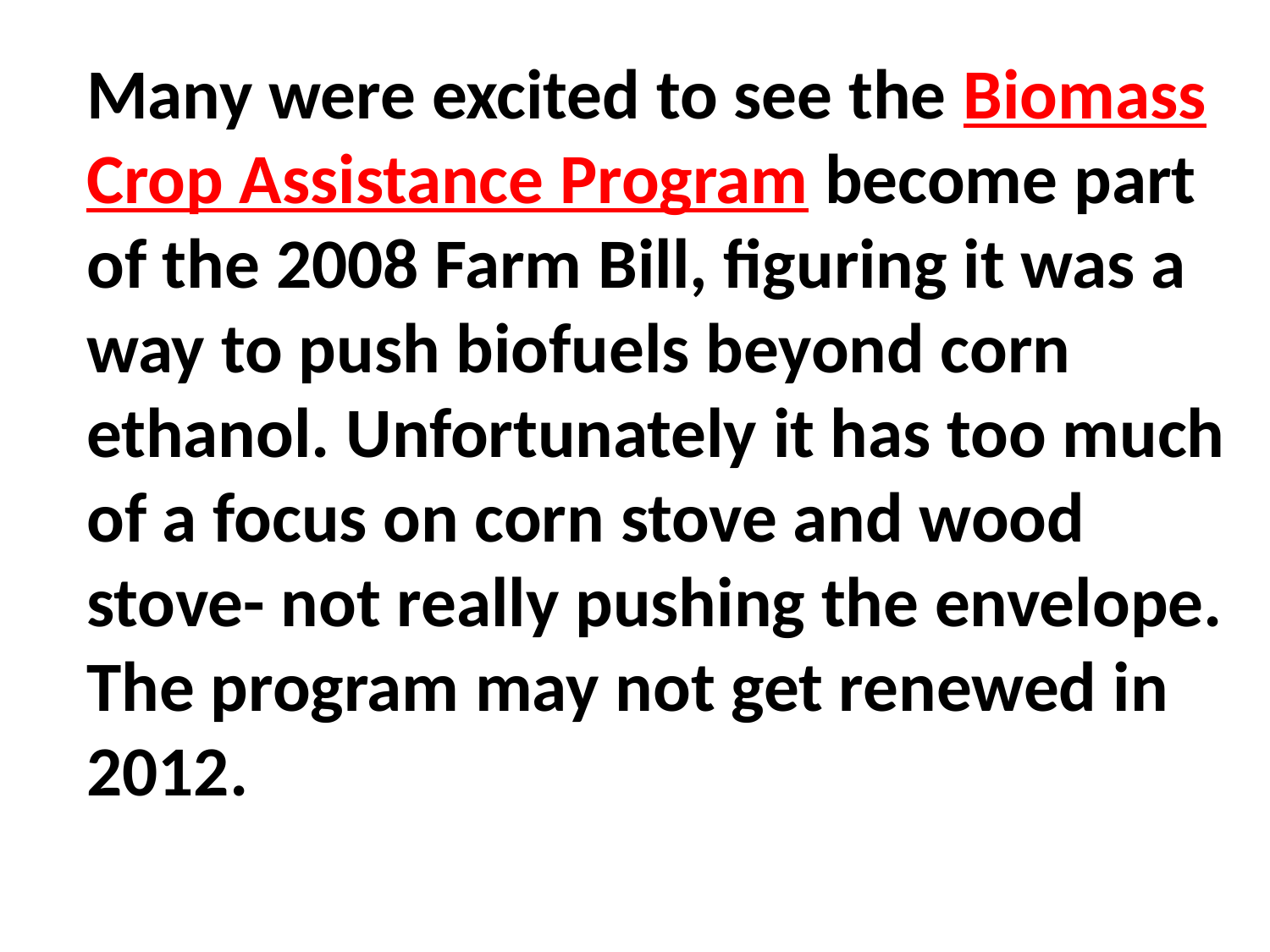

Many were excited to see the Biomass Crop Assistance Program become part of the 2008 Farm Bill, figuring it was a way to push biofuels beyond corn ethanol. Unfortunately it has too much of a focus on corn stove and wood stove- not really pushing the envelope. The program may not get renewed in 2012.